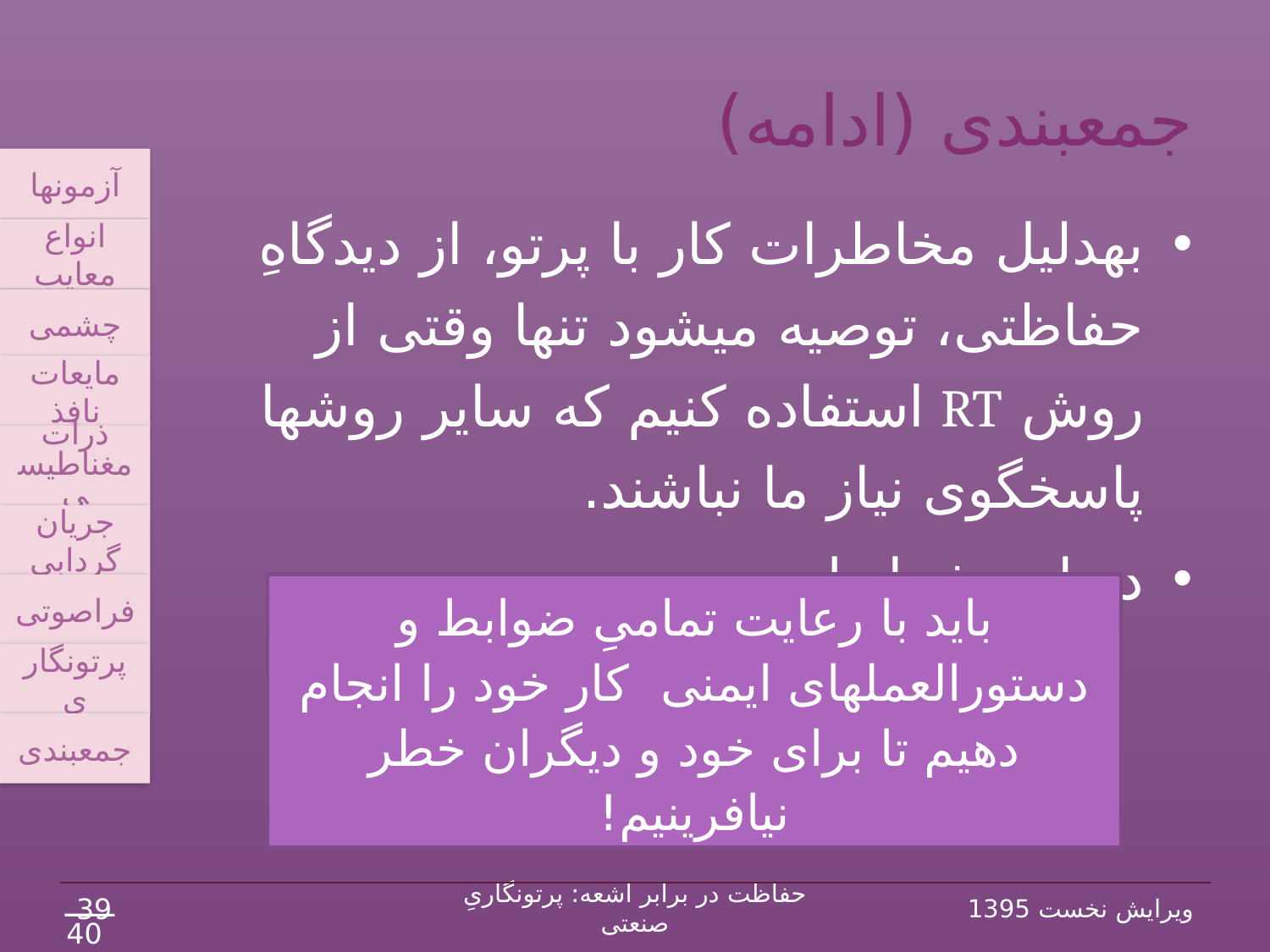

# جمع‏بندی (ادامه)
آزمون‏ها
انواع معایب
چشمی
مایعات نافذ
ذرات مغناطیسی
جریان گردابی
فراصوتی
پرتونگاری
جمع‏بندی
به‏دلیل مخاطرات کار با پرتو، از دیدگاهِ حفاظتی، توصیه می‏شود تنها وقتی از روش RT استفاده کنیم که سایر روش‏ها پاسخ‏گوی نیاز ما نباشند.
در این شرایط
باید با رعایت تمامیِ ضوابط و دستورالعمل‏های ایمنی  کار خود را انجام دهیم تا برای خود و دیگران خطر نیافرینیم!
39
حفاظت در برابر اشعه: پرتونگاریِ صنعتی
ویرایش نخست 1395
40